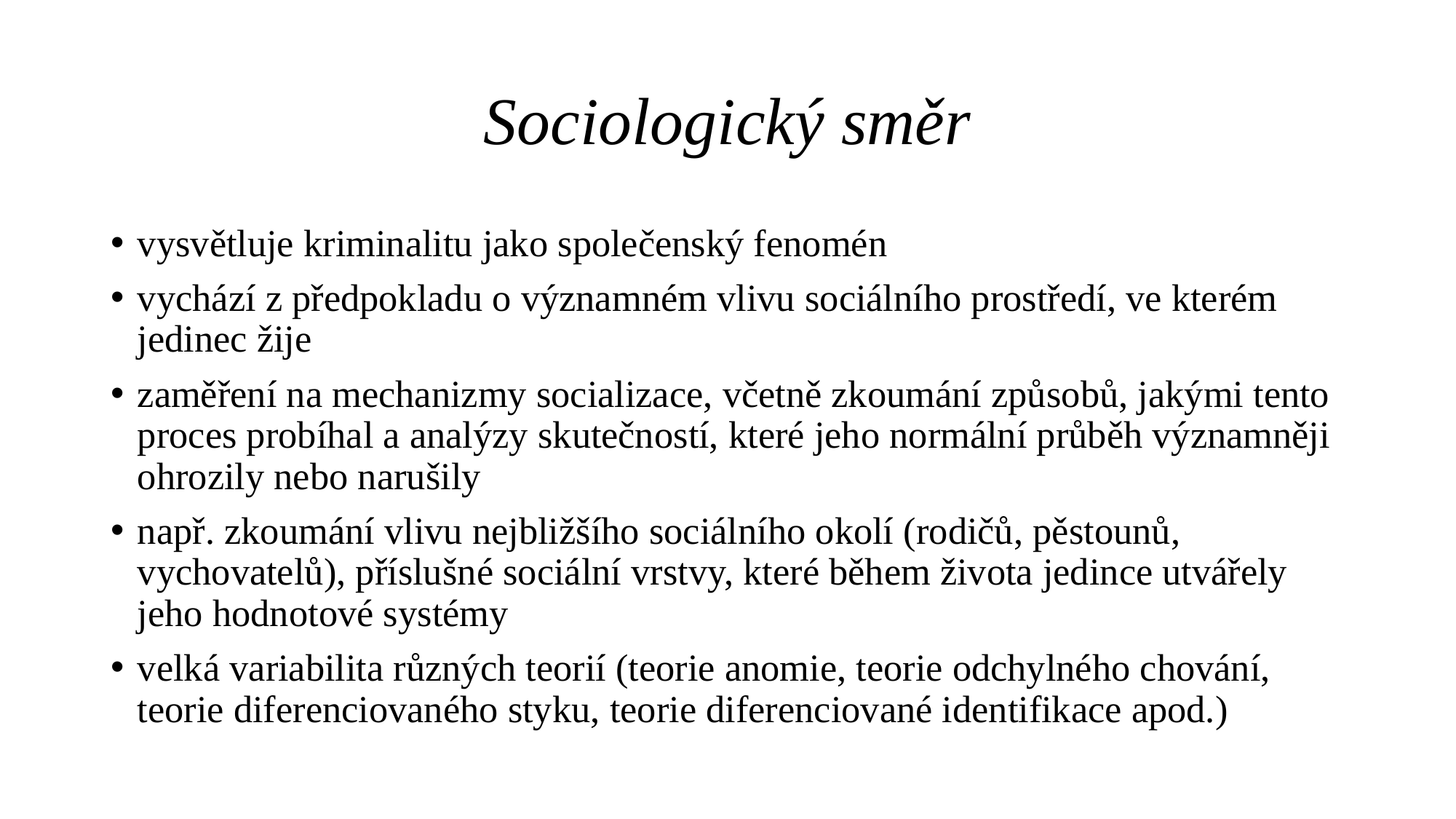

# Sociologický směr
vysvětluje kriminalitu jako společenský fenomén
vychází z předpokladu o významném vlivu sociálního prostředí, ve kterém jedinec žije
zaměření na mechanizmy socializace, včetně zkoumání způsobů, jakými tento proces probíhal a analýzy skutečností, které jeho normální průběh významněji ohrozily nebo narušily
např. zkoumání vlivu nejbližšího sociálního okolí (rodičů, pěstounů, vychovatelů), příslušné sociální vrstvy, které během života jedince utvářely jeho hodnotové systémy
velká variabilita různých teorií (teorie anomie, teorie odchylného chování, teorie diferenciovaného styku, teorie diferenciované identifikace apod.)